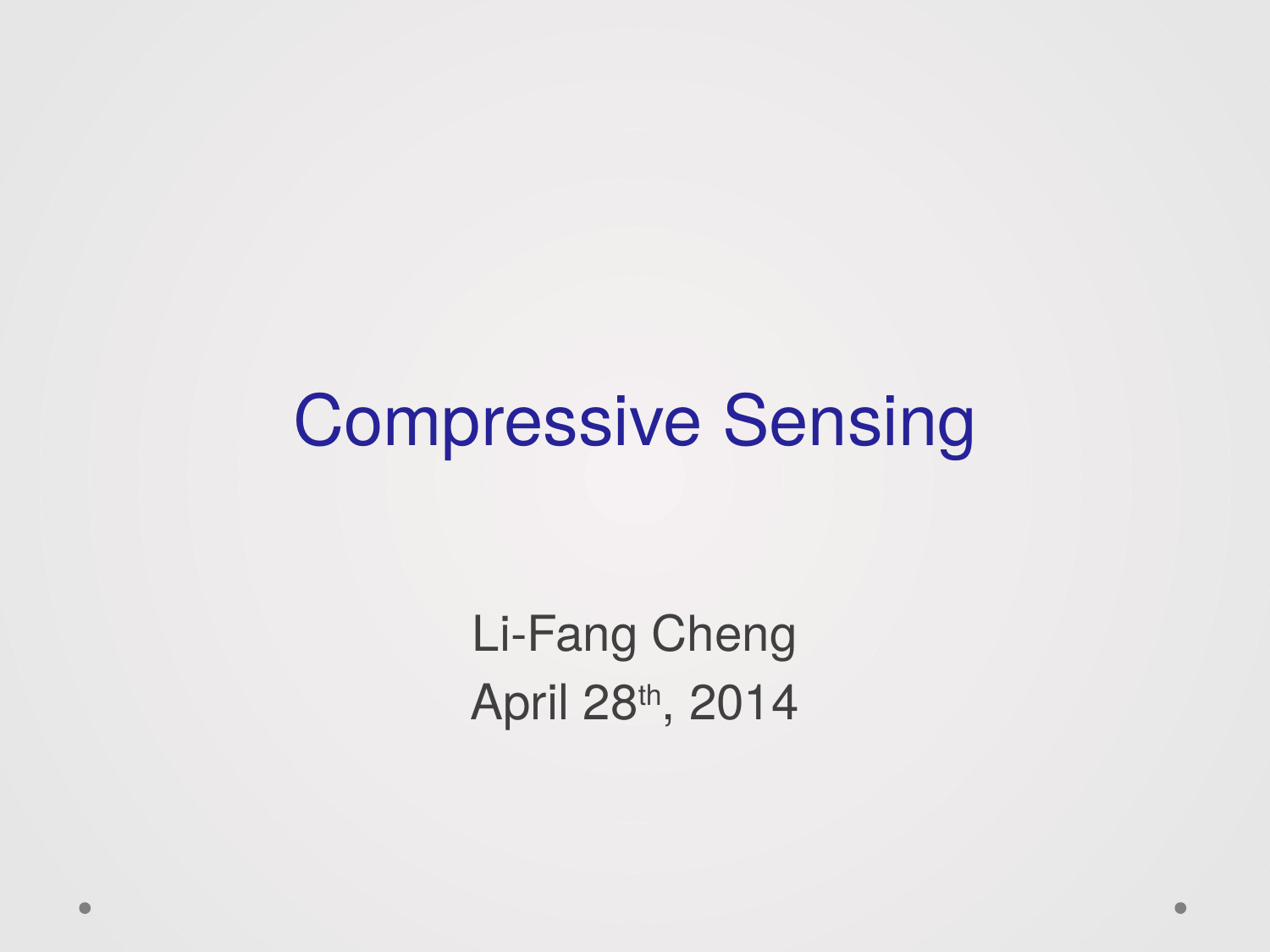

# Compressive Sensing
Li-Fang Cheng
April 28th, 2014